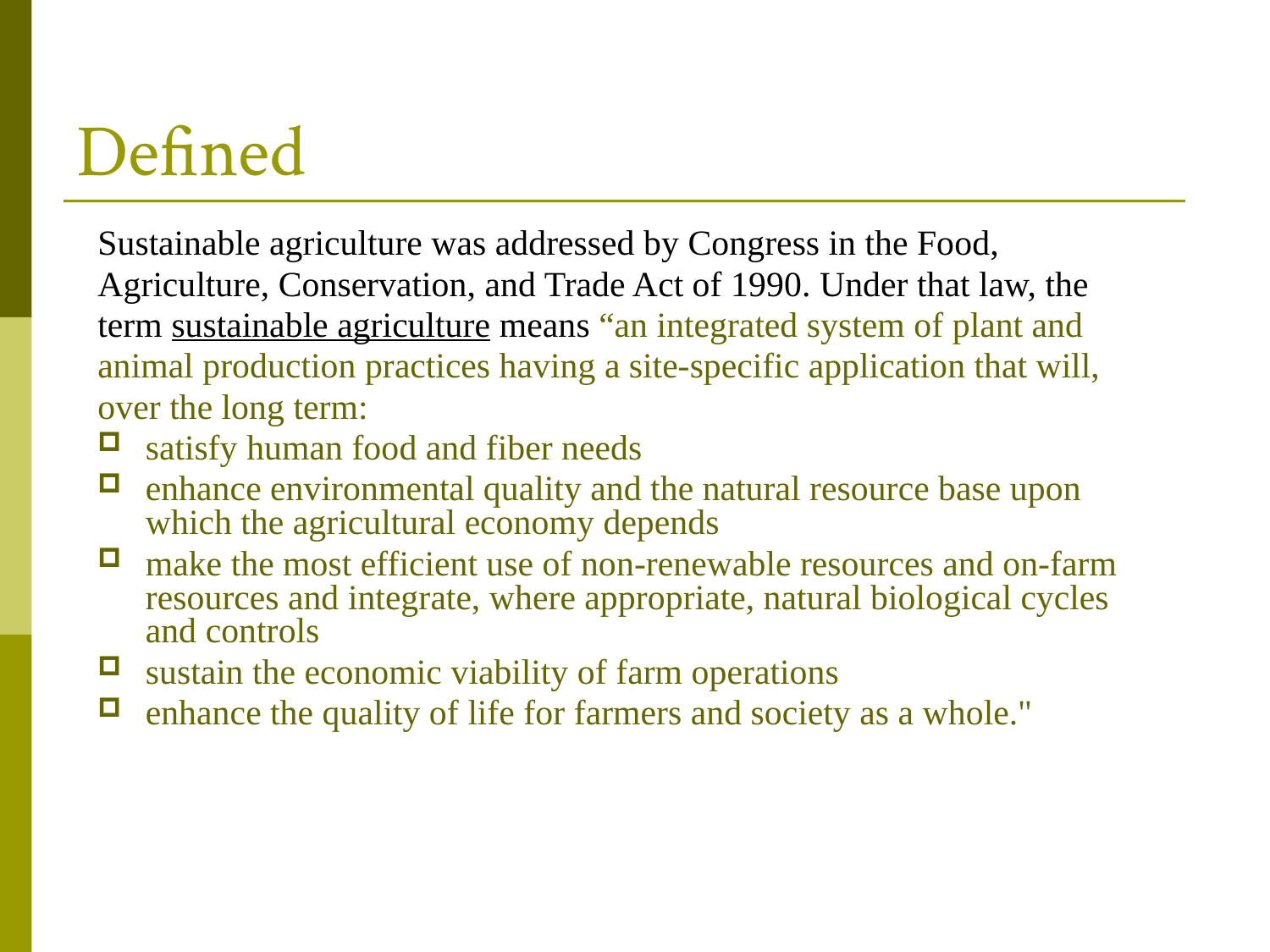

# Defined
Sustainable agriculture was addressed by Congress in the Food,
Agriculture, Conservation, and Trade Act of 1990. Under that law, the
term sustainable agriculture means “an integrated system of plant and
animal production practices having a site-specific application that will,
over the long term:
satisfy human food and fiber needs
enhance environmental quality and the natural resource base upon which the agricultural economy depends
make the most efficient use of non-renewable resources and on-farm resources and integrate, where appropriate, natural biological cycles and controls
sustain the economic viability of farm operations
enhance the quality of life for farmers and society as a whole."